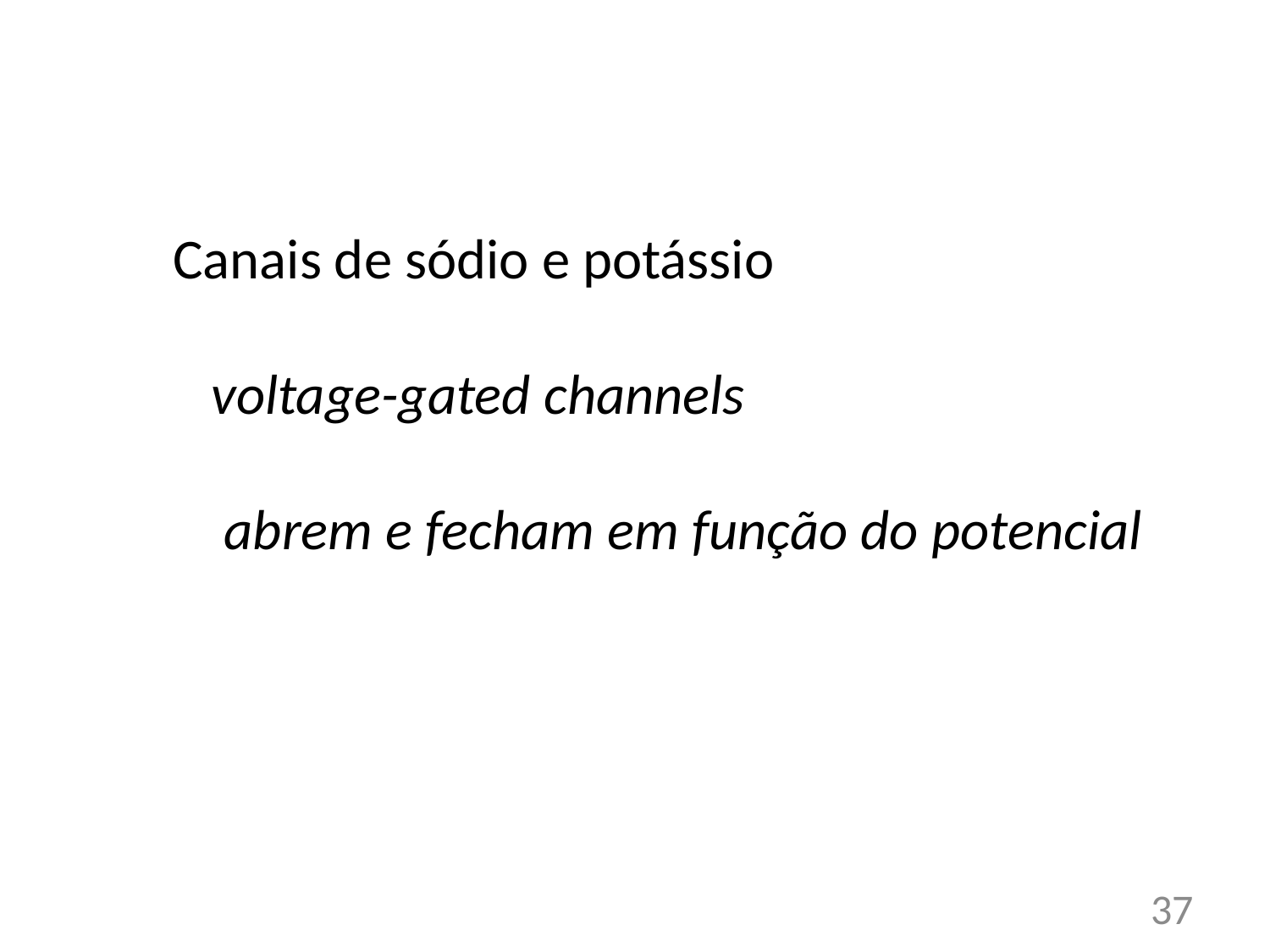

Canais de sódio e potássio

   voltage-gated channels

    abrem e fecham em função do potencial
37